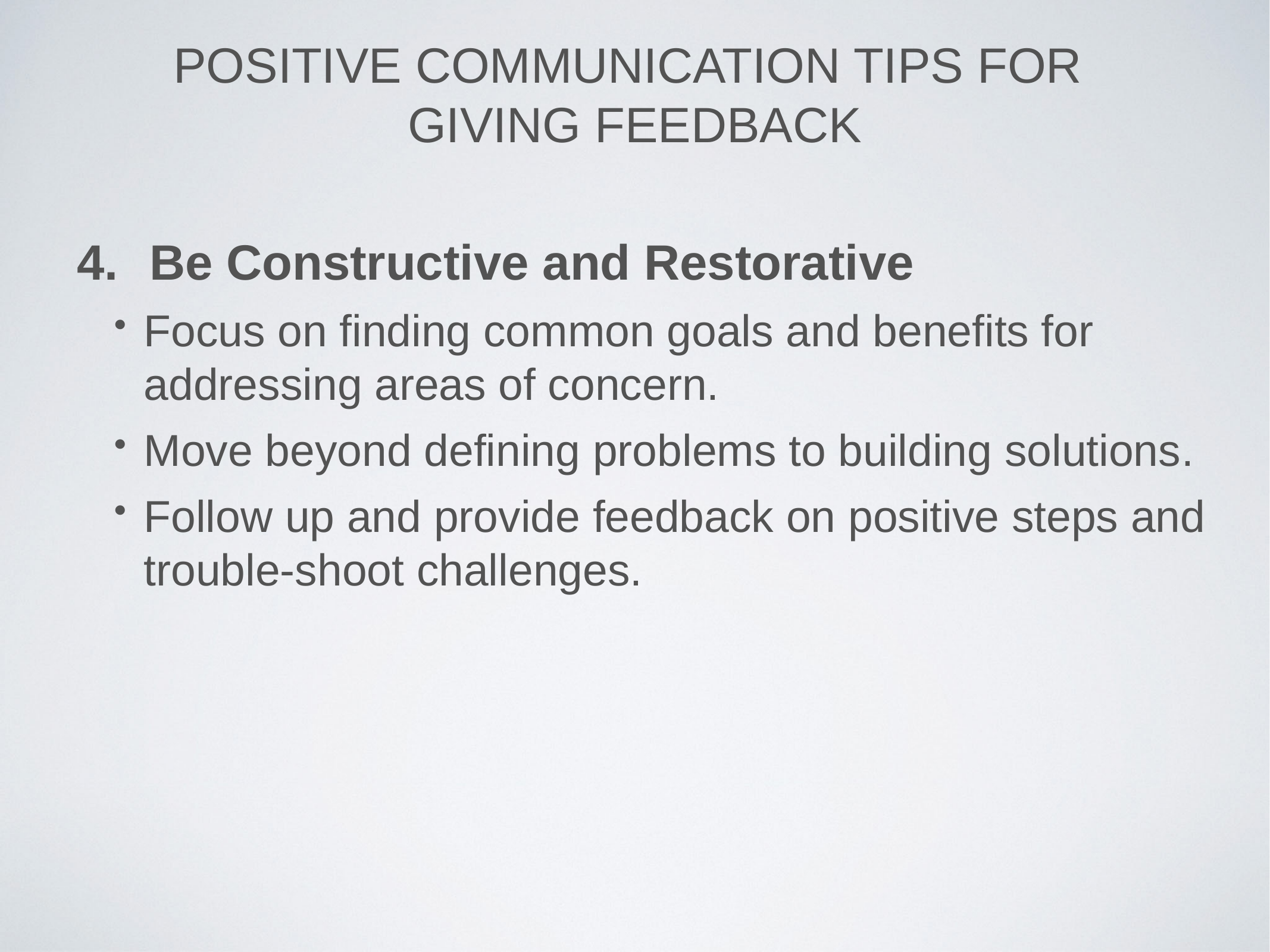

# Positive Communication Tips for giving feedback
Be Constructive and Restorative
Focus on finding common goals and benefits for addressing areas of concern.
Move beyond defining problems to building solutions.
Follow up and provide feedback on positive steps and trouble-shoot challenges.